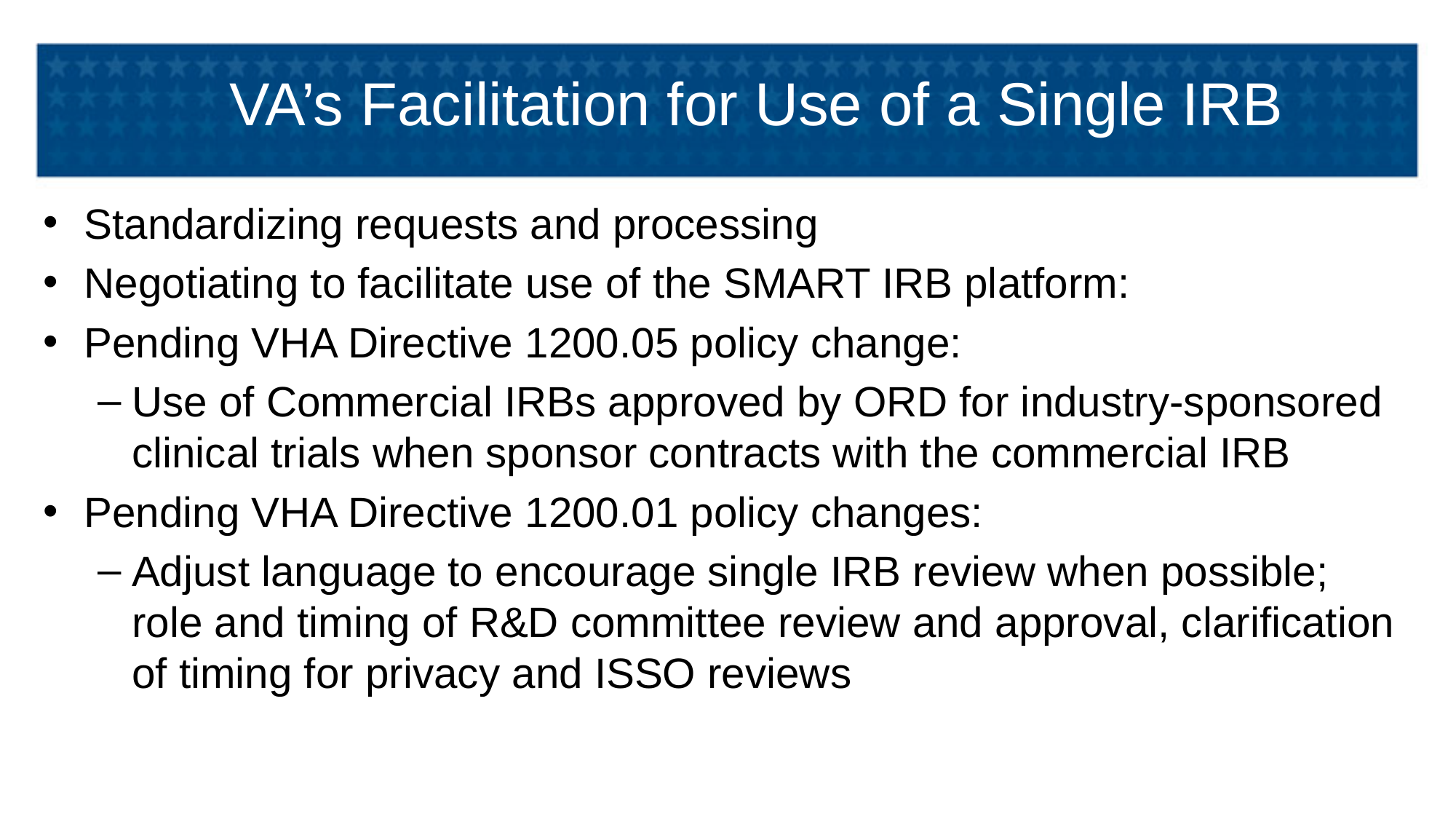

# VA’s Facilitation for Use of a Single IRB
Standardizing requests and processing
Negotiating to facilitate use of the SMART IRB platform:
Pending VHA Directive 1200.05 policy change:
Use of Commercial IRBs approved by ORD for industry-sponsored clinical trials when sponsor contracts with the commercial IRB
Pending VHA Directive 1200.01 policy changes:
Adjust language to encourage single IRB review when possible; role and timing of R&D committee review and approval, clarification of timing for privacy and ISSO reviews